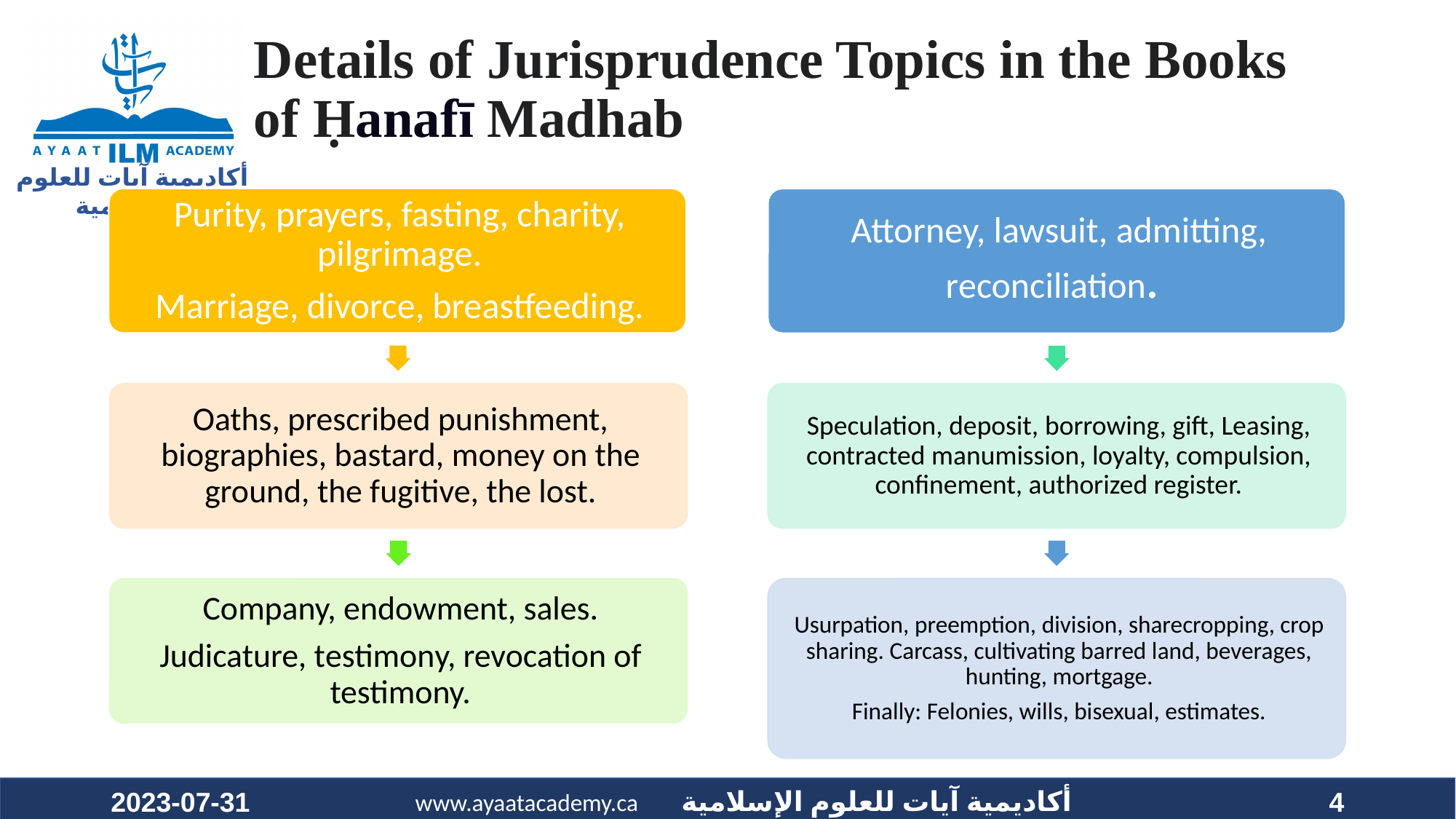

# Details of Jurisprudence Topics in the Books of Ḥanafī Madhab
Purity, prayers, fasting, charity, pilgrimage.
Marriage, divorce, breastfeeding.
Oaths, prescribed punishment, biographies, bastard, money on the ground, the fugitive, the lost.
Company, endowment, sales.
Judicature, testimony, revocation of testimony.
Attorney, lawsuit, admitting, reconciliation.
Speculation, deposit, borrowing, gift, Leasing, contracted manumission, loyalty, compulsion, confinement, authorized register.
Usurpation, preemption, division, sharecropping, crop sharing. Carcass, cultivating barred land, beverages, hunting, mortgage.
Finally: Felonies, wills, bisexual, estimates.
2023-07-31
4